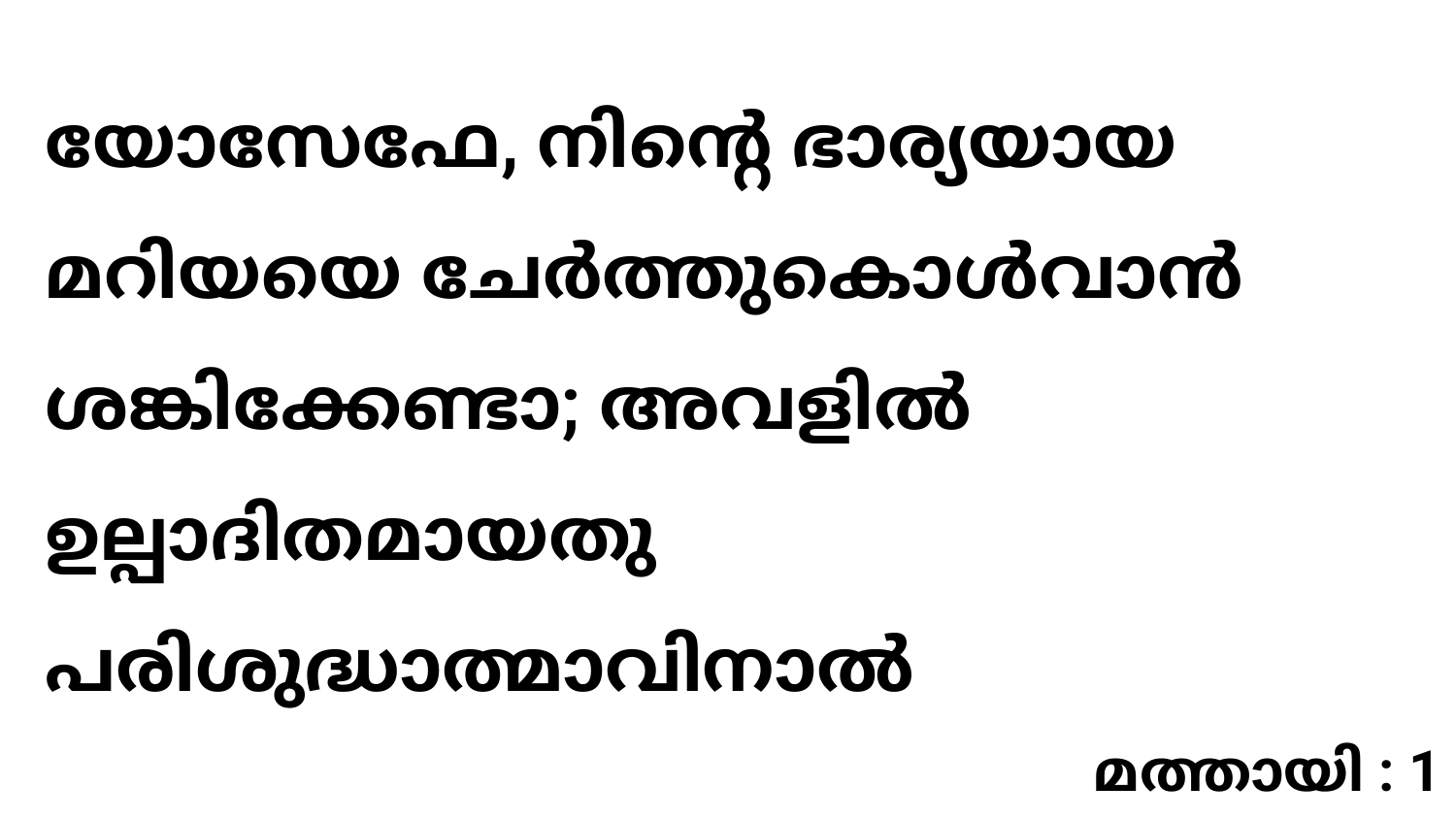

യോസേഫേ, നിന്റെ ഭാര്യയായ മറിയയെ ചേർത്തുകൊൾവാൻ ശങ്കിക്കേണ്ടാ; അവളിൽ ഉല്പാദിതമായതു പരിശുദ്ധാത്മാവിനാൽ
മത്തായി : 1